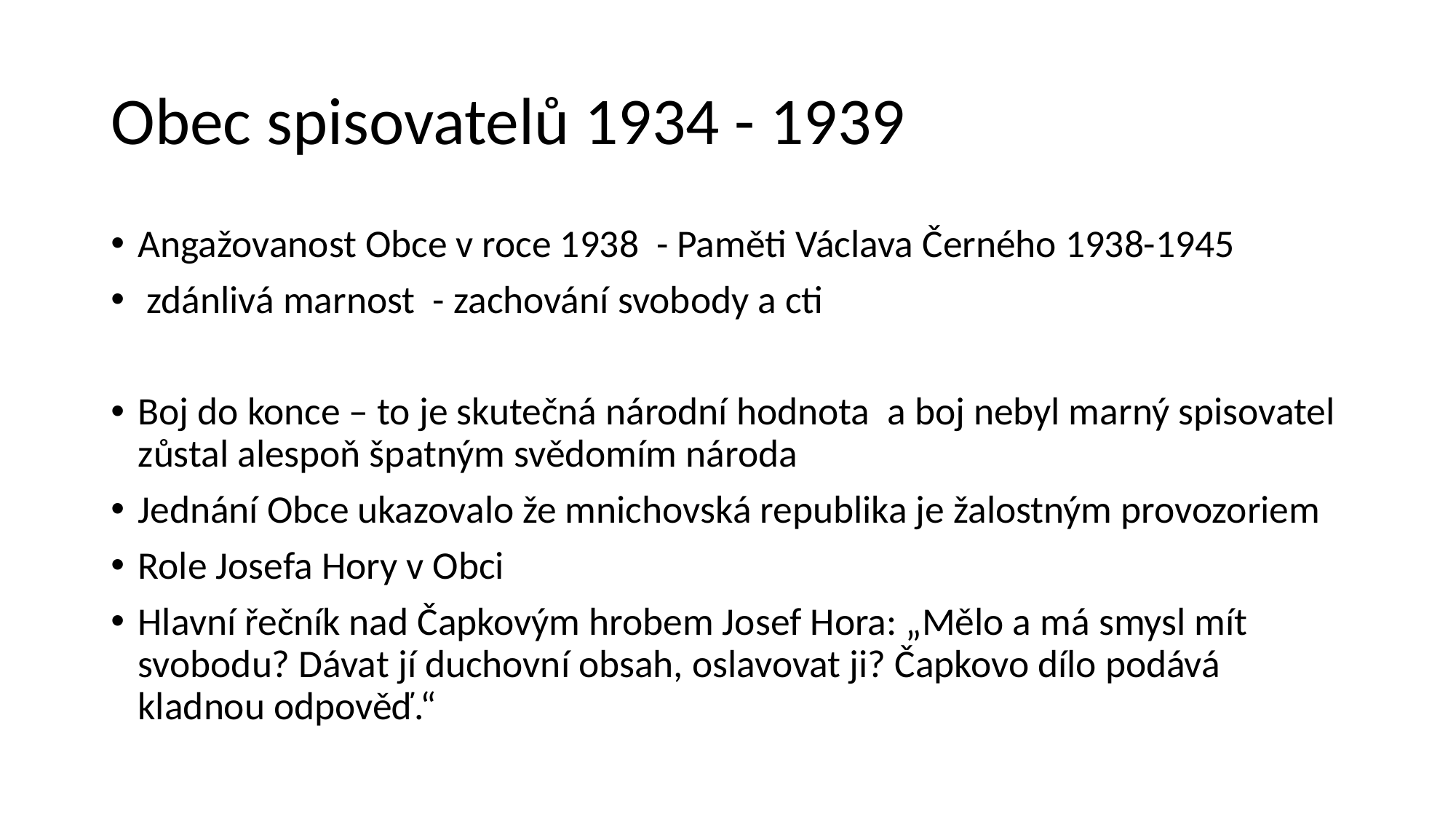

# Obec spisovatelů 1934 - 1939
Angažovanost Obce v roce 1938  - Paměti Václava Černého 1938-1945
 zdánlivá marnost  - zachování svobody a cti

Boj do konce – to je skutečná národní hodnota  a boj nebyl marný spisovatel zůstal alespoň špatným svědomím národa
Jednání Obce ukazovalo že mnichovská republika je žalostným provozoriem
Role Josefa Hory v Obci
Hlavní řečník nad Čapkovým hrobem Josef Hora: „Mělo a má smysl mít svobodu? Dávat jí duchovní obsah, oslavovat ji? Čapkovo dílo podává kladnou odpověď.“